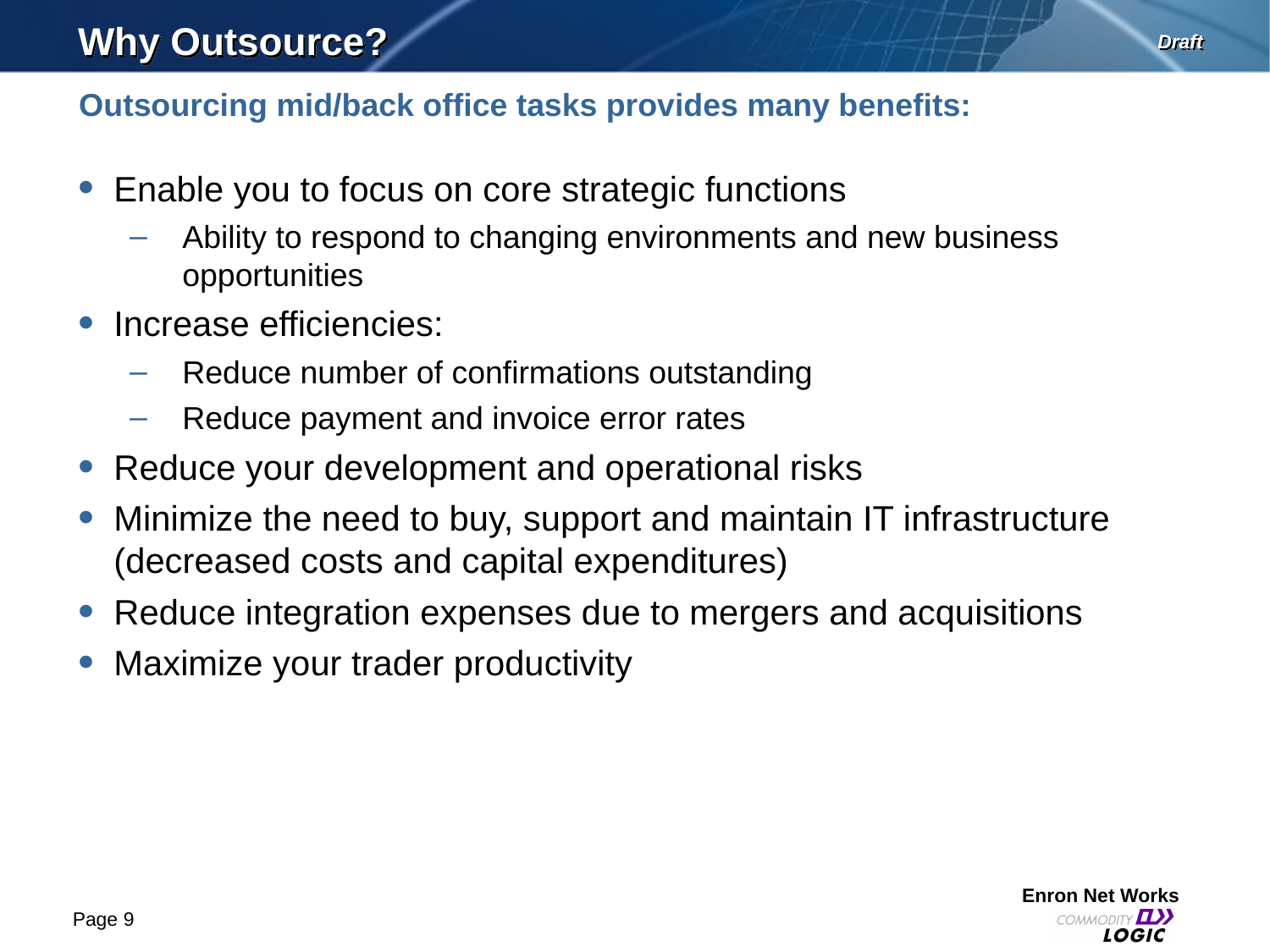

Why Outsource?
# Outsourcing mid/back office tasks provides many benefits:
Enable you to focus on core strategic functions
Ability to respond to changing environments and new business opportunities
Increase efficiencies:
Reduce number of confirmations outstanding
Reduce payment and invoice error rates
Reduce your development and operational risks
Minimize the need to buy, support and maintain IT infrastructure (decreased costs and capital expenditures)
Reduce integration expenses due to mergers and acquisitions
Maximize your trader productivity